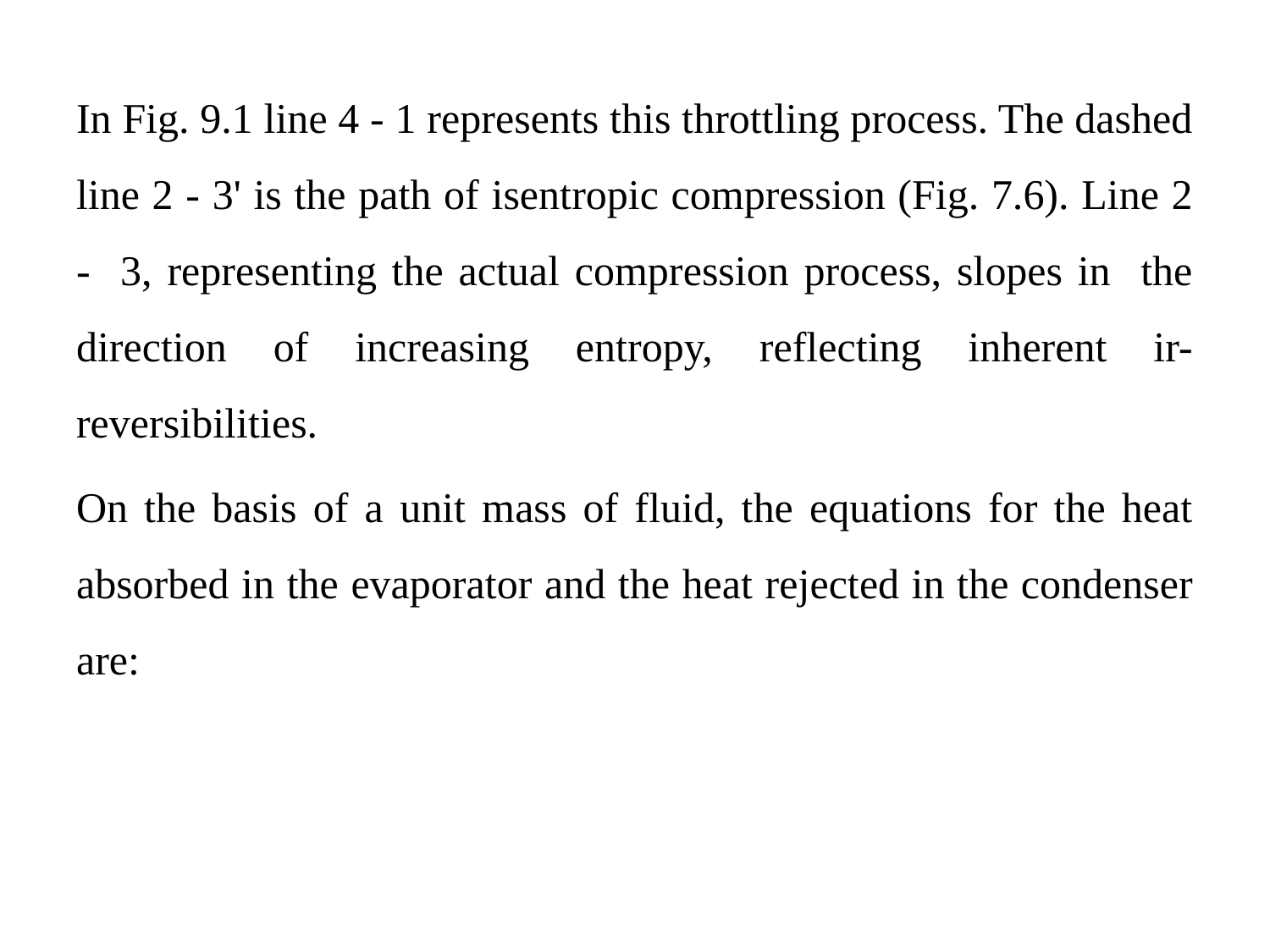

In Fig. 9.1 line 4 - 1 represents this throttling process. The dashed line 2 - 3' is the path of isentropic compression (Fig. 7.6). Line 2 -  3, representing the actual compression process, slopes in  the direction of increasing entropy, reflecting inherent ir-reversibilities.
On the basis of a unit mass of fluid, the equations for the heat absorbed in the evaporator and the heat rejected in the condenser are: